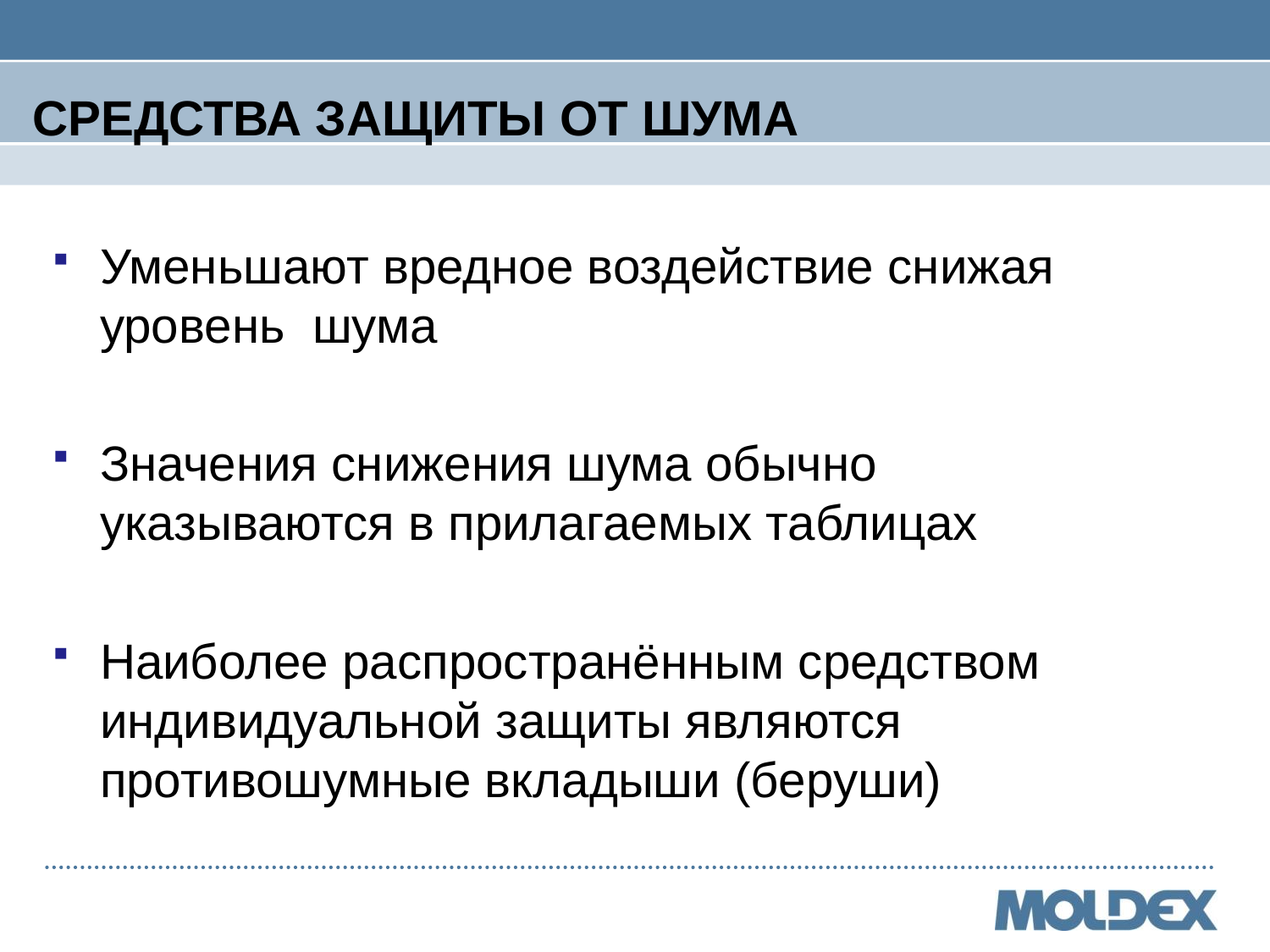

# СРЕДСТВА ЗАЩИТЫ ОТ ШУМА
Уменьшают вредное воздействие снижая уровень  шума

Значения снижения шума обычно указываются в прилагаемых таблицах

Наиболее распространённым средством индивидуальной защиты являются противошумные вкладыши (беруши)